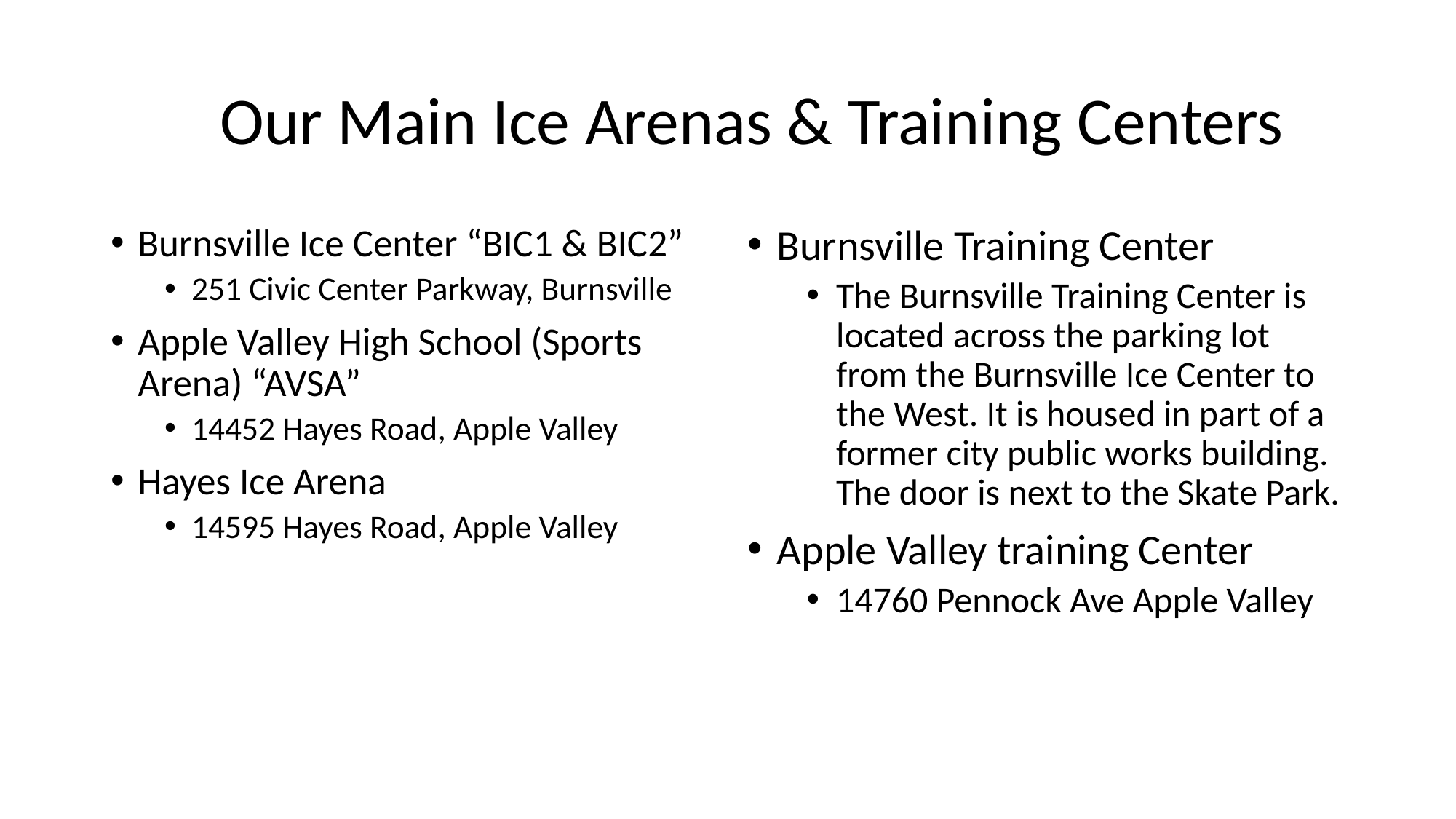

# Our Main Ice Arenas & Training Centers
Burnsville Ice Center “BIC1 & BIC2”
251 Civic Center Parkway, Burnsville
Apple Valley High School (Sports Arena) “AVSA”
14452 Hayes Road, Apple Valley
Hayes Ice Arena
14595 Hayes Road, Apple Valley

Burnsville Training Center
The Burnsville Training Center is located across the parking lot from the Burnsville Ice Center to the West. It is housed in part of a former city public works building. The door is next to the Skate Park.
Apple Valley training Center
14760 Pennock Ave Apple Valley